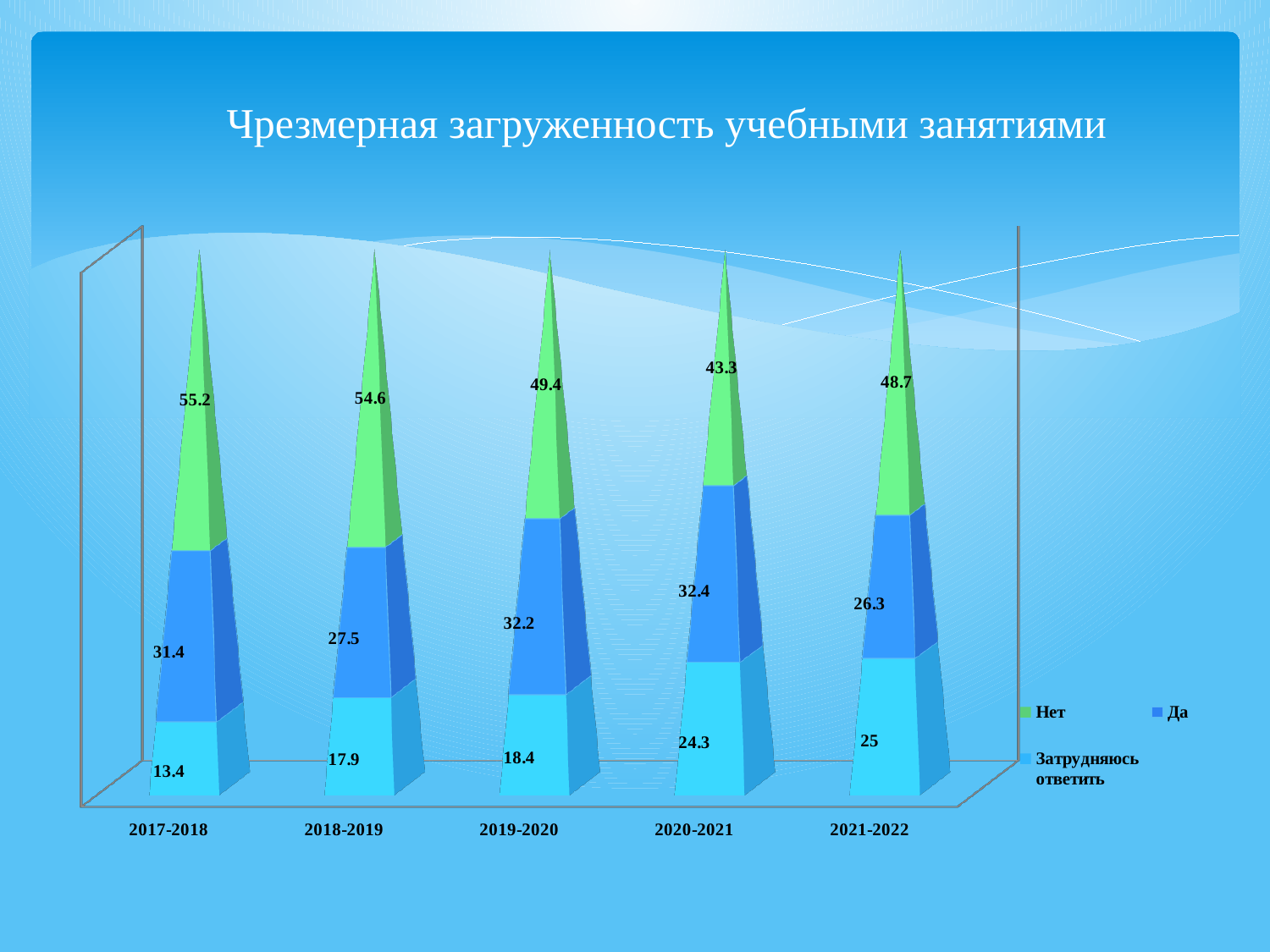

# Чрезмерная загруженность учебными занятиями

[unsupported chart]